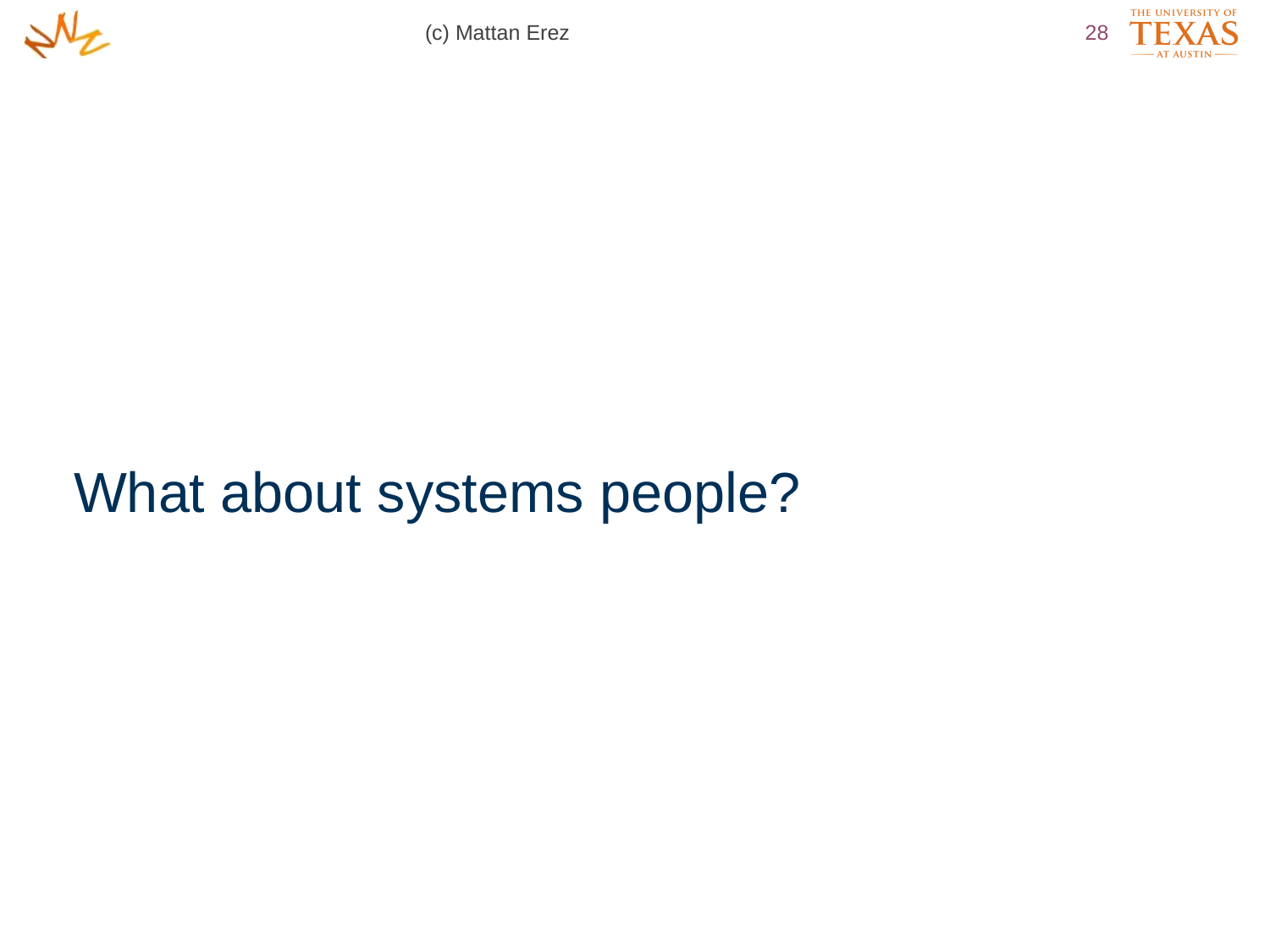

(c) Mattan Erez
28
What about systems people?